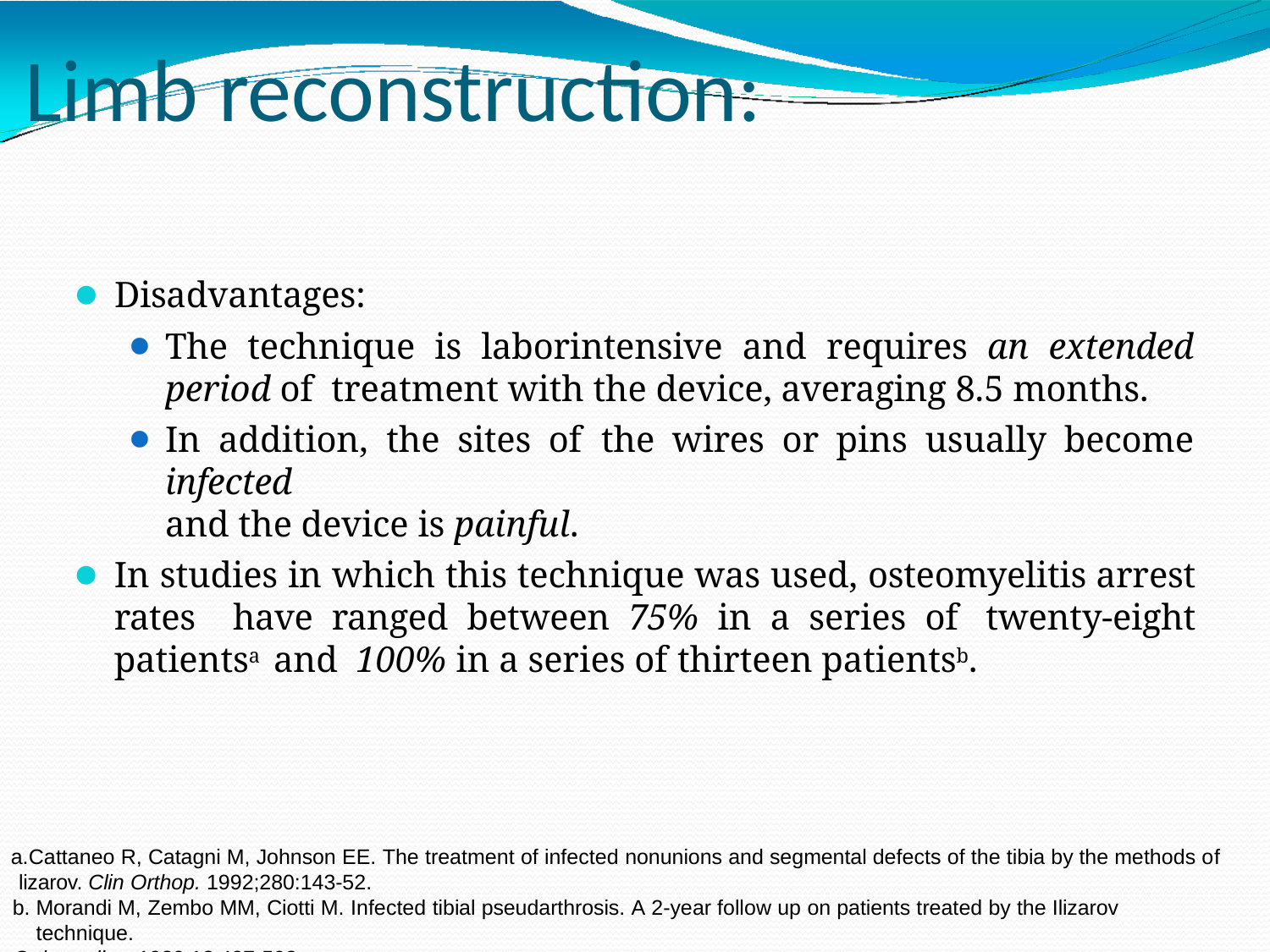

# Limb reconstruction:
Disadvantages:
The technique is laborintensive and requires an extended period of  treatment with the device, averaging 8.5 months.
In addition, the sites of the wires or pins usually become infected
and the device is painful.
In studies in which this technique was used, osteomyelitis arrest rates  have ranged between 75% in a series of twenty-eight patientsa and  100% in a series of thirteen patientsb.
Cattaneo R, Catagni M, Johnson EE. The treatment of infected nonunions and segmental defects of the tibia by the methods of  lizarov. Clin Orthop. 1992;280:143-52.
Morandi M, Zembo MM, Ciotti M. Infected tibial pseudarthrosis. A 2-year follow up on patients treated by the Ilizarov technique.
Orthopedics. 1989;12:497-508.